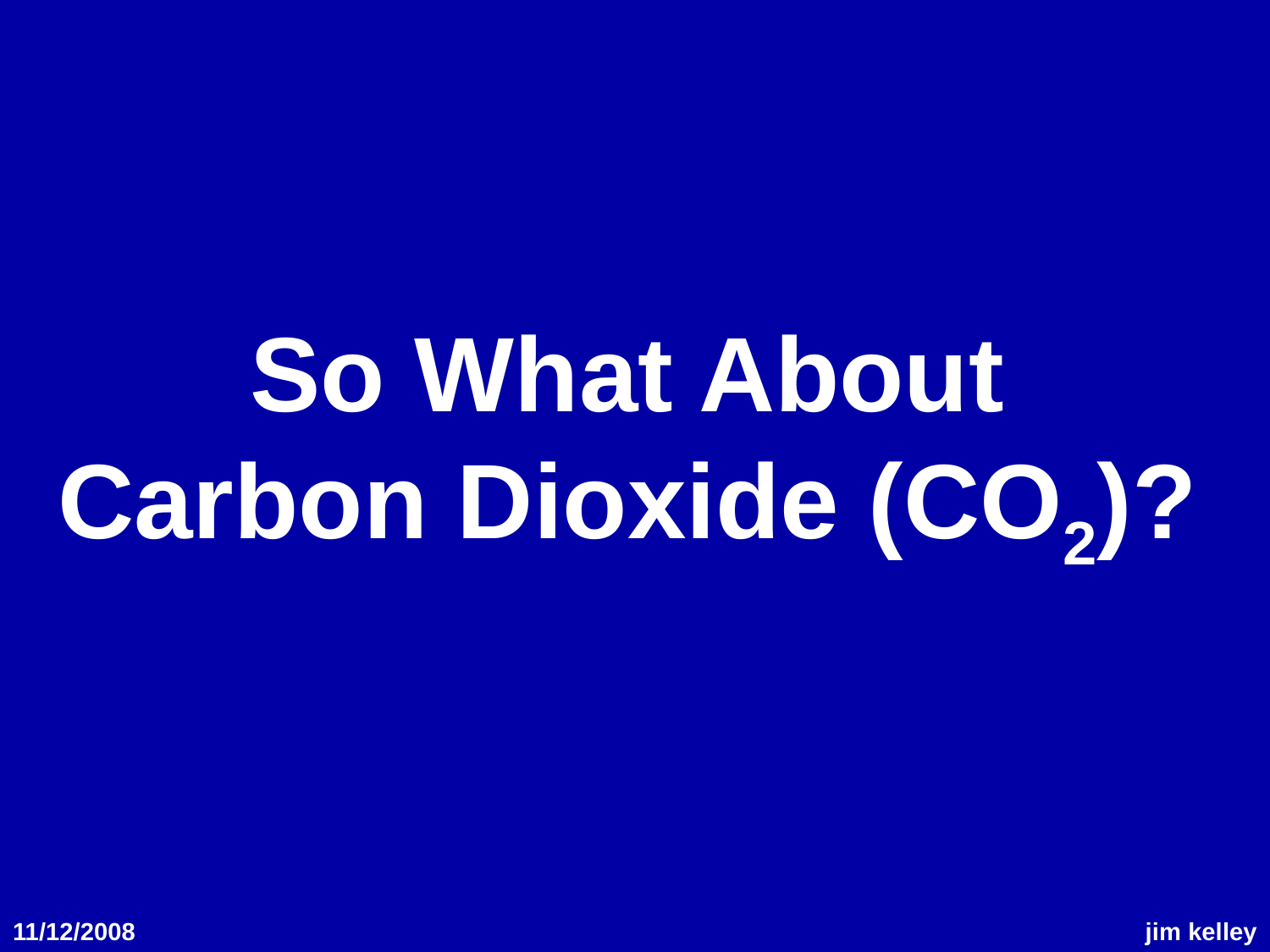

So What About
Carbon Dioxide (CO2)?
11/12/2008
jim kelley